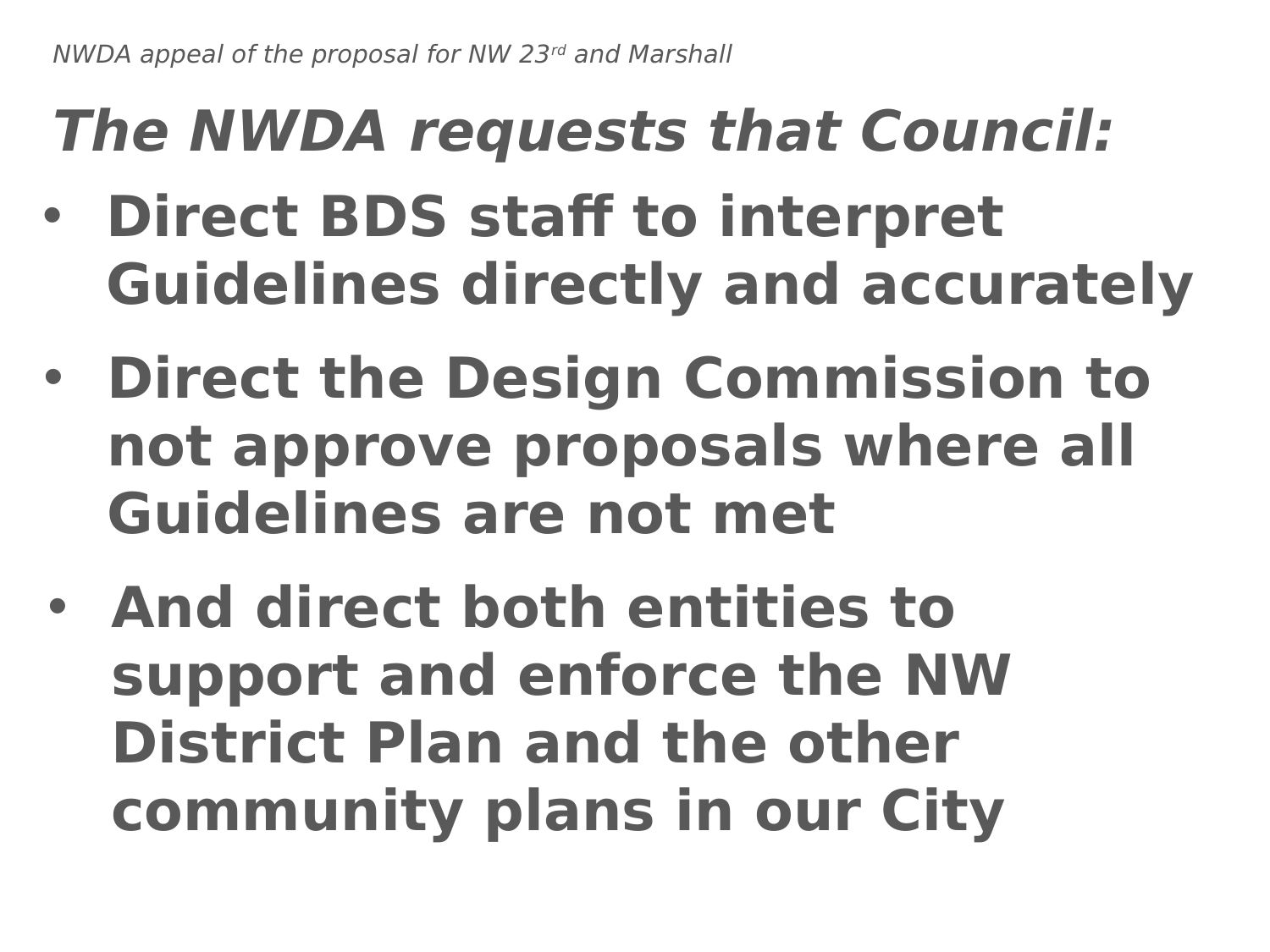

# NWDA appeal of the proposal for NW 23rd and Marshall
The NWDA requests that Council:
Direct BDS staff to interpret Guidelines directly and accurately

Direct the Design Commission to not approve proposals where all Guidelines are not met
And direct both entities to support and enforce the NW District Plan and the other community plans in our City